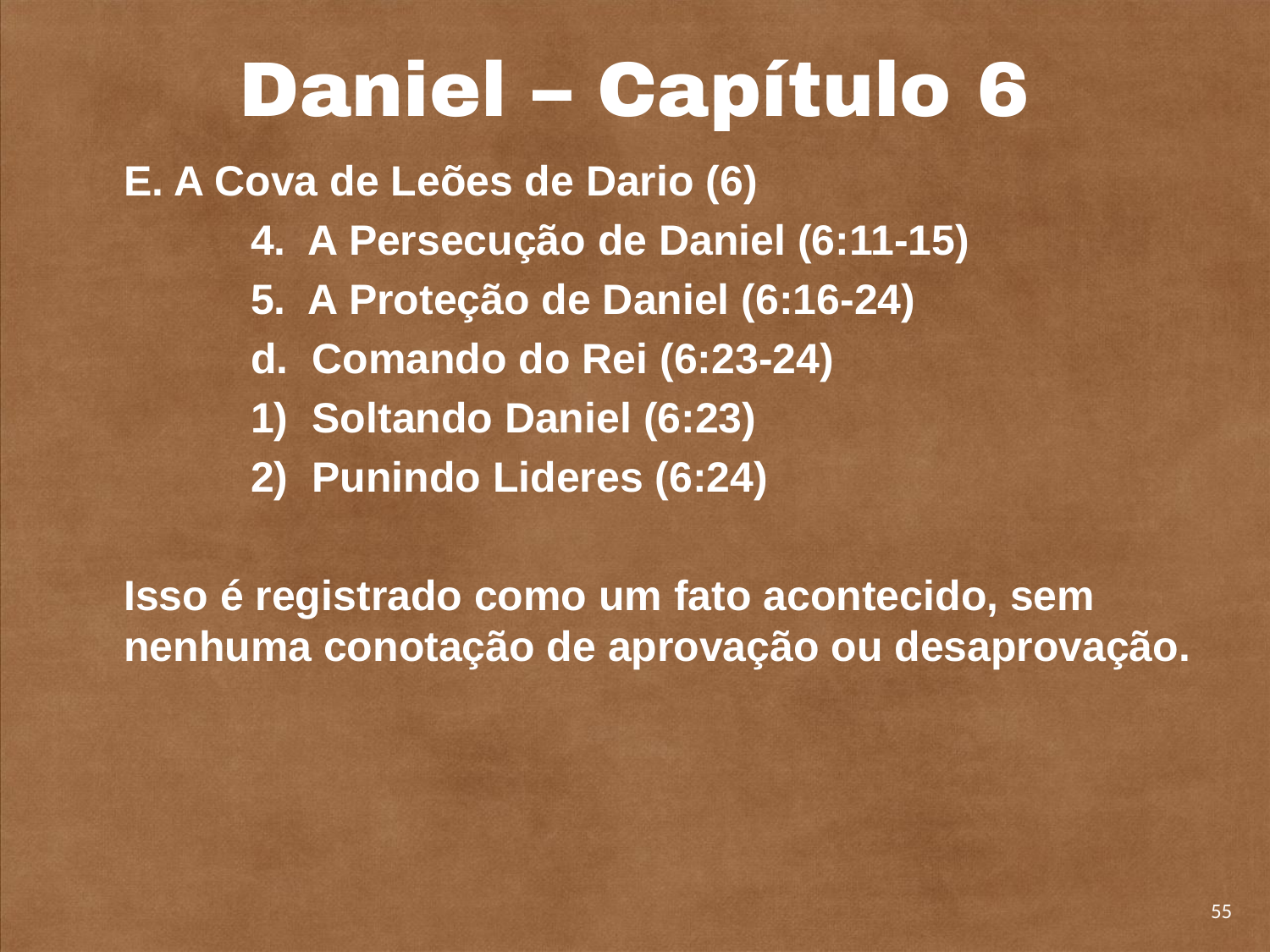

# Daniel – Capítulo 6
	E. A Cova de Leões de Dario (6)
		4.  A Persecução de Daniel (6:11-15)
		5.  A Proteção de Daniel (6:16-24)
		d.  Comando do Rei (6:23-24)
		1)  Soltando Daniel (6:23)
		2)  Punindo Lideres (6:24)

	Isso é registrado como um fato acontecido, sem nenhuma conotação de aprovação ou desaprovação.
55